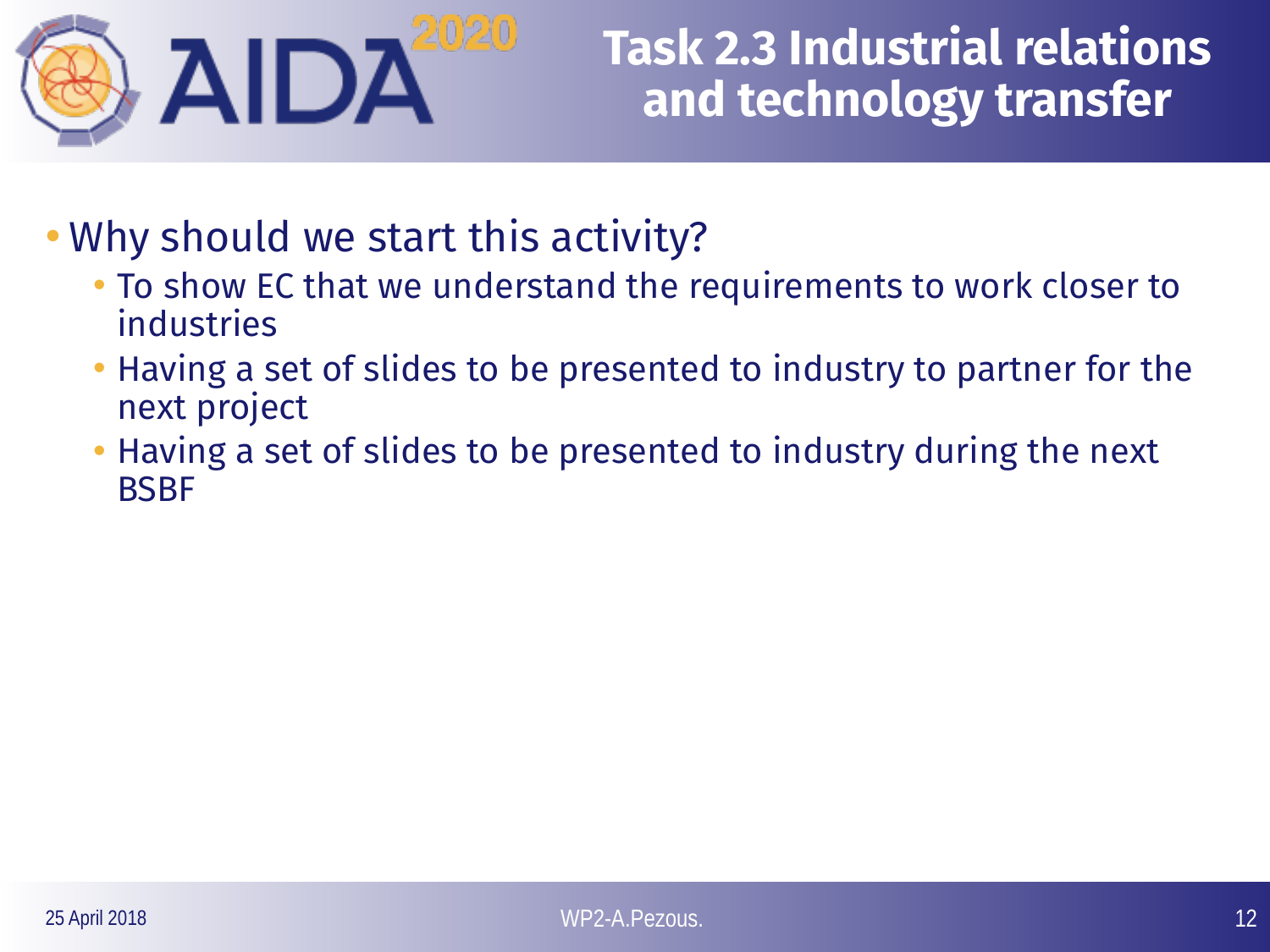

# Task 2.3 Industrial relations and technology transfer
Why should we start this activity?
To show EC that we understand the requirements to work closer to industries
Having a set of slides to be presented to industry to partner for the next project
Having a set of slides to be presented to industry during the next BSBF

WP2-A.Pezous.
12
25 April 2018